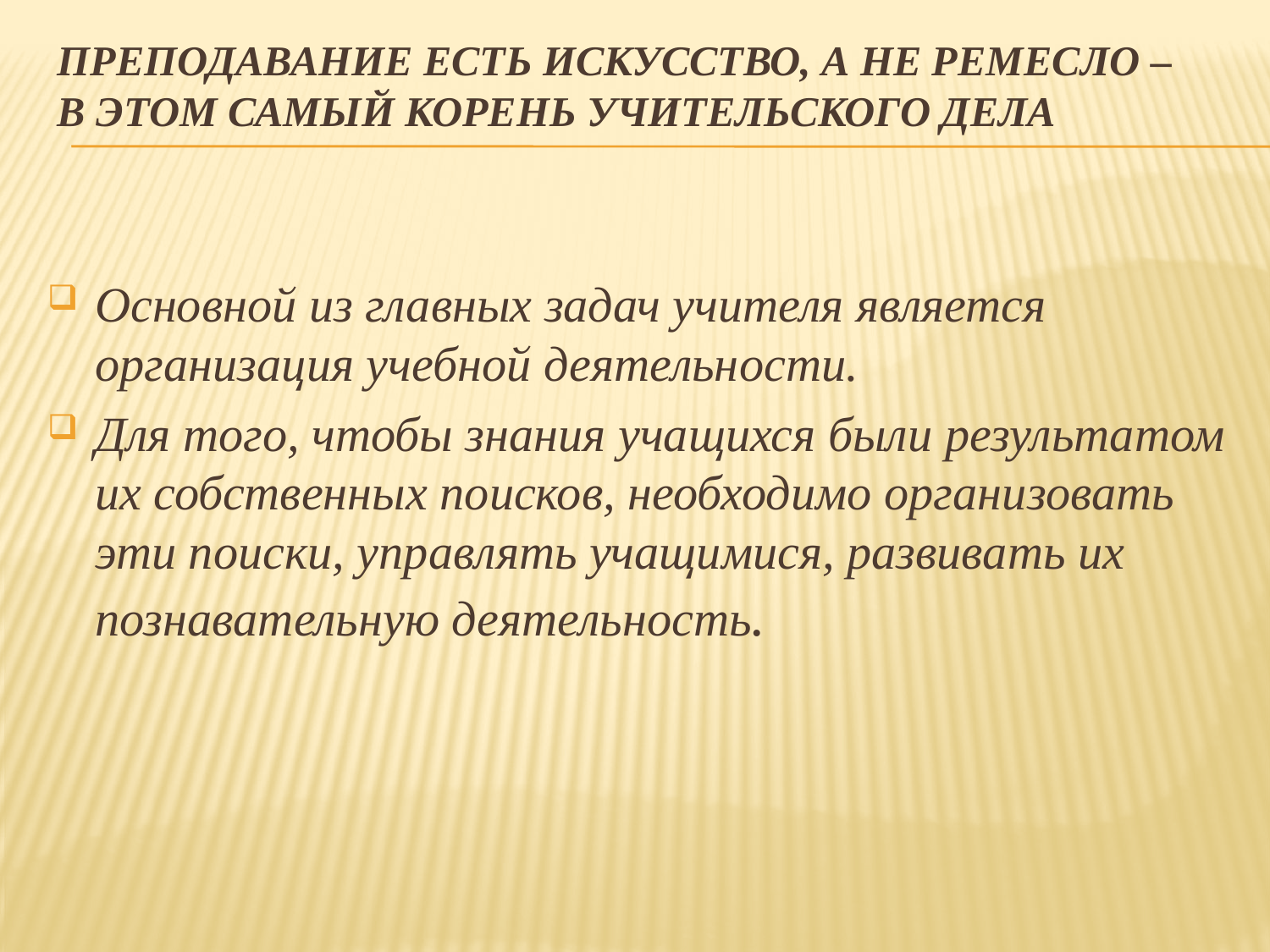

# Преподавание есть искусство, а не ремесло – в этом самый корень учительского дела
Основной из главных задач учителя является организация учебной деятельности.
Для того, чтобы знания учащихся были результатом их собственных поисков, необходимо организовать эти поиски, управлять учащимися, развивать их познавательную деятельность.